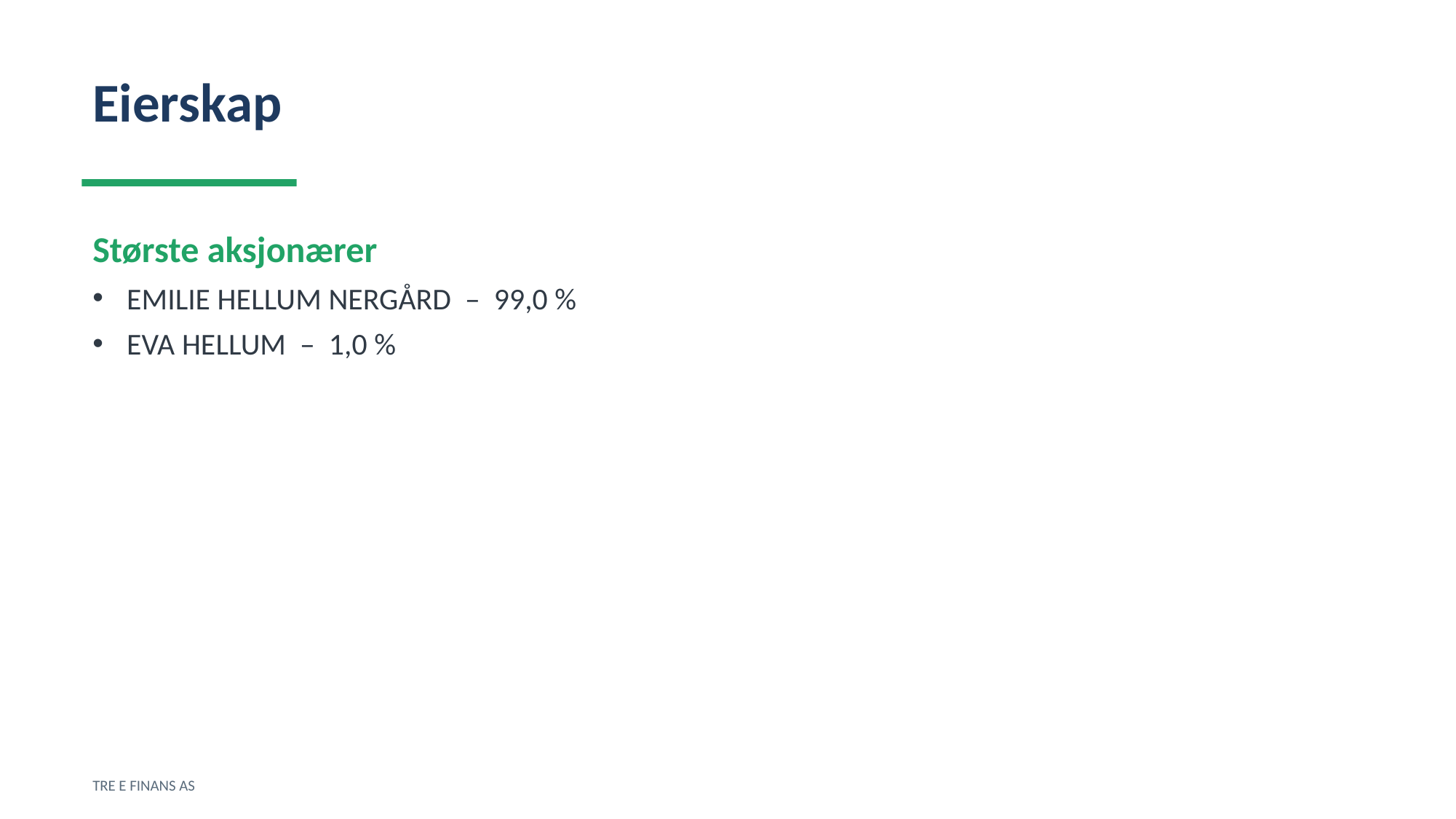

Eierskap

Største aksjonærer
EMILIE HELLUM NERGÅRD  –  99,0 %
EVA HELLUM  –  1,0 %
TRE E FINANS AS